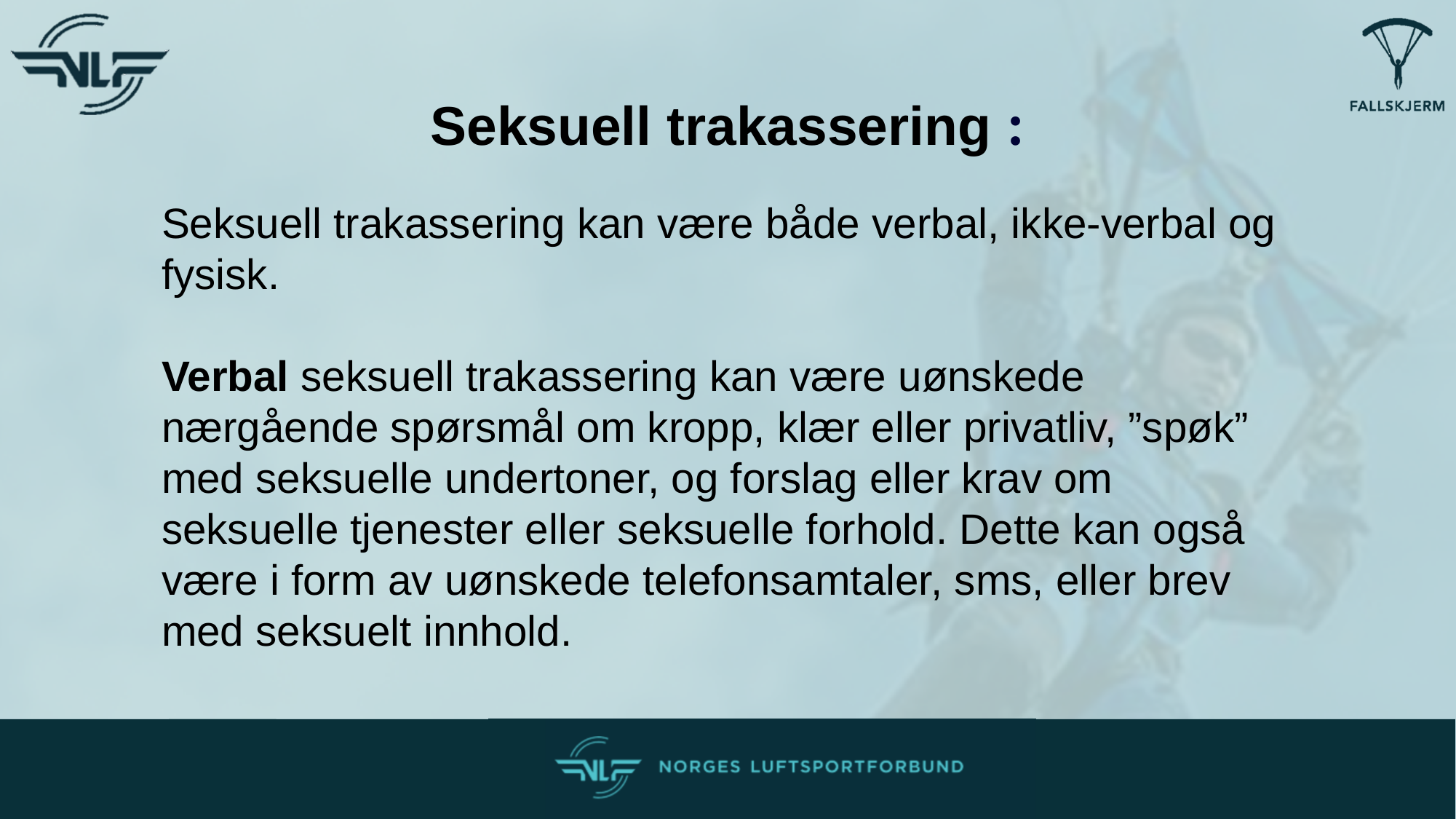

Seksuell trakassering :

Seksuell trakassering kan være både verbal, ikke-verbal og fysisk.

Verbal seksuell trakassering kan være uønskede nærgående spørsmål om kropp, klær eller privatliv, ”spøk” med seksuelle undertoner, og forslag eller krav om seksuelle tjenester eller seksuelle forhold. Dette kan også være i form av uønskede telefonsamtaler, sms, eller brev med seksuelt innhold.